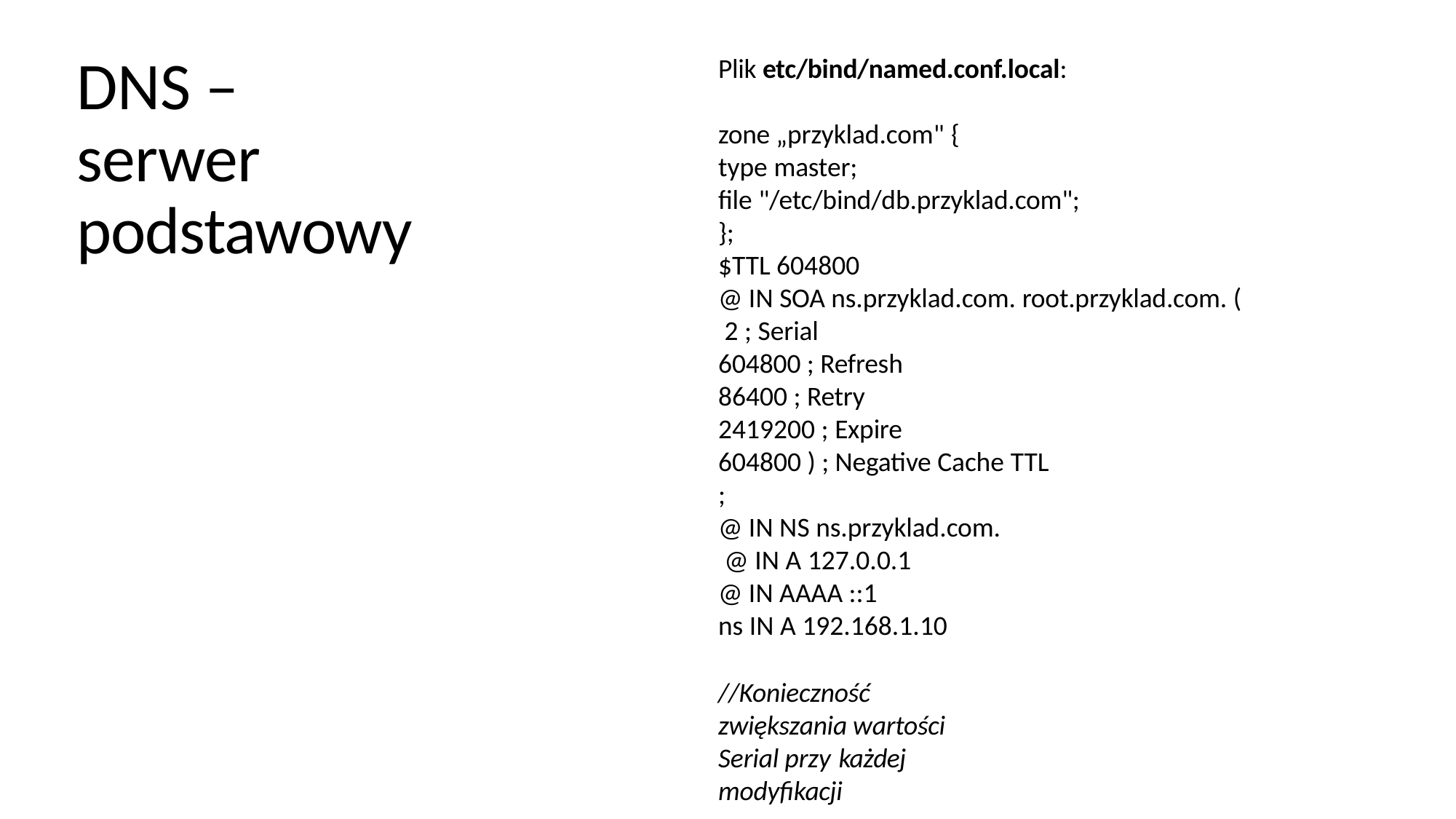

DNS – serwer  podstawowy
# Plik etc/bind/named.conf.local:
zone „przyklad.com" {
type master;
file "/etc/bind/db.przyklad.com";
};
$TTL 604800
@ IN SOA ns.przyklad.com. root.przyklad.com. (  2 ; Serial
604800 ; Refresh
86400 ; Retry
2419200 ; Expire
604800 ) ; Negative Cache TTL
;
@ IN NS ns.przyklad.com.  @ IN A 127.0.0.1
@ IN AAAA ::1
ns IN A 192.168.1.10

//Konieczność zwiększania wartości Serial przy każdej
modyfikacji